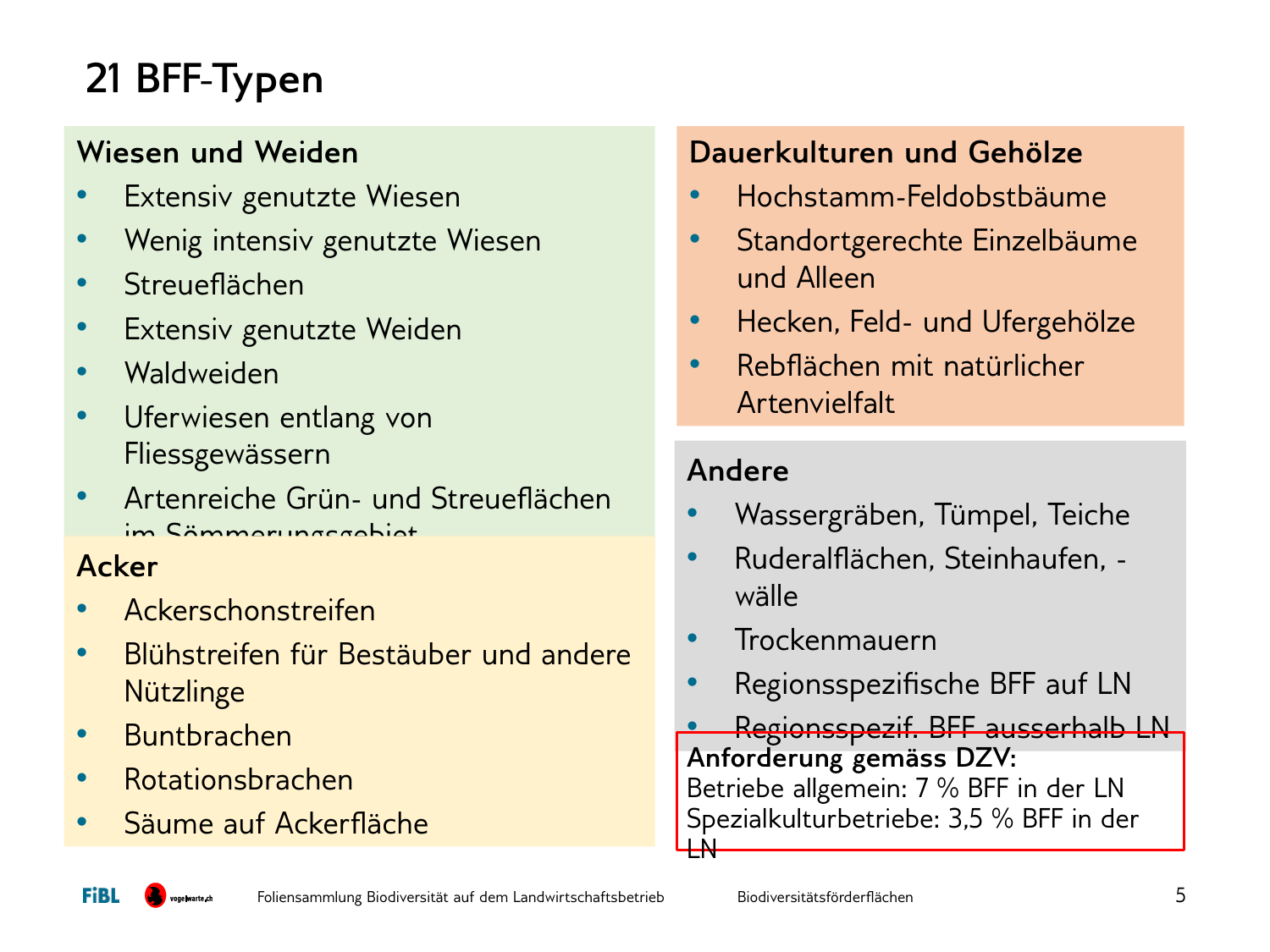

# 21 BFF-Typen
Wiesen und Weiden
Extensiv genutzte Wiesen
Wenig intensiv genutzte Wiesen
Streueflächen
Extensiv genutzte Weiden
Waldweiden
Uferwiesen entlang von Fliessgewässern
Artenreiche Grün- und Streueflächen im Sömmerungsgebiet
Dauerkulturen und Gehölze
Hochstamm-Feldobstbäume
Standortgerechte Einzelbäume und Alleen
Hecken, Feld- und Ufergehölze
Rebflächen mit natürlicher Artenvielfalt
Andere
Wassergräben, Tümpel, Teiche
Ruderalflächen, Steinhaufen, -wälle
Trockenmauern
Regionsspezifische BFF auf LN
Regionsspezif. BFF ausserhalb LN
Acker
Ackerschonstreifen
Blühstreifen für Bestäuber und andere Nützlinge
Buntbrachen
Rotationsbrachen
Säume auf Ackerfläche
Anforderung gemäss DZV:
Betriebe allgemein: 7 % BFF in der LN
Spezialkulturbetriebe: 3,5 % BFF in der LN
5